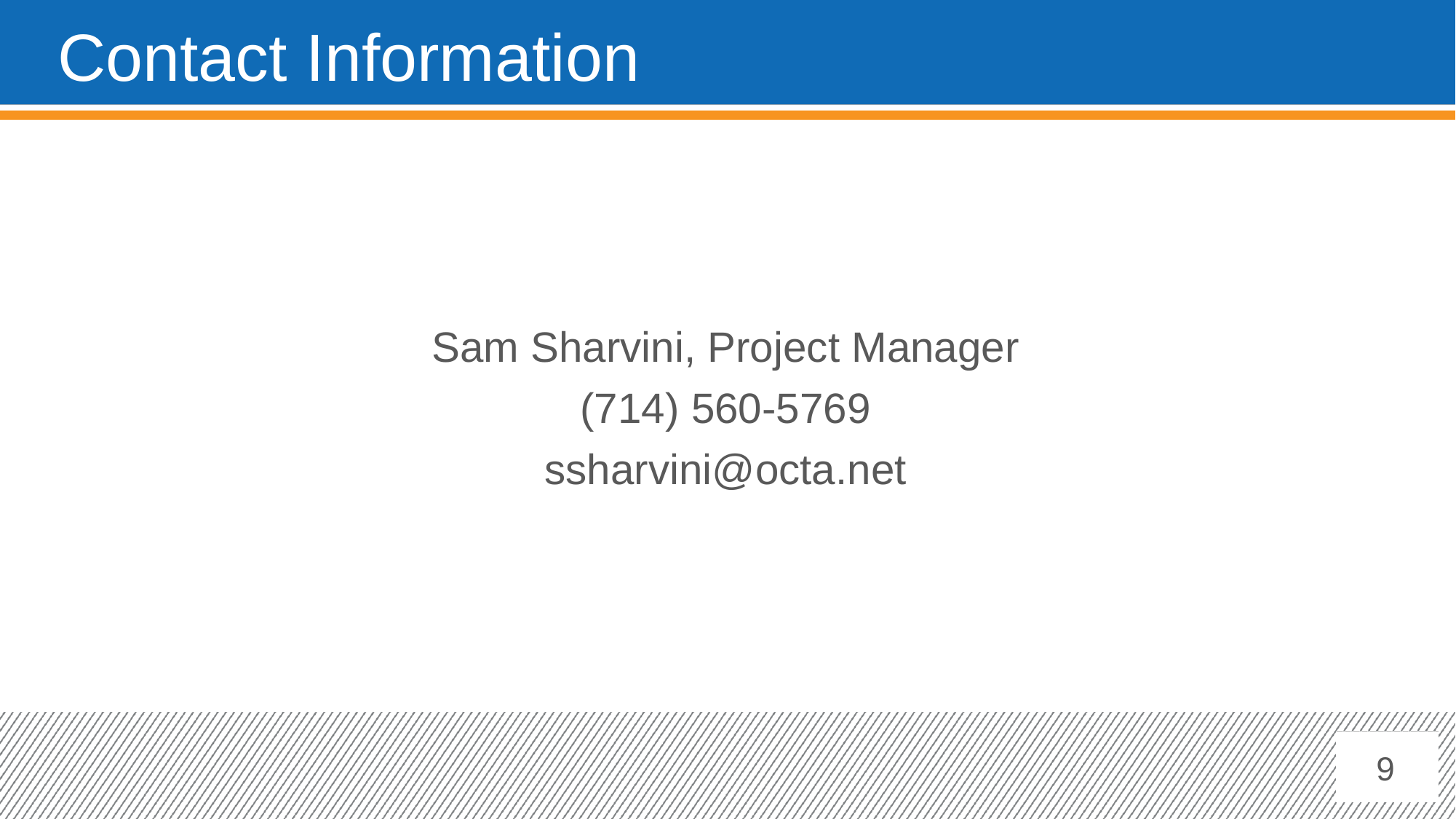

# Contact Information
Sam Sharvini, Project Manager
(714) 560-5769
ssharvini@octa.net
9